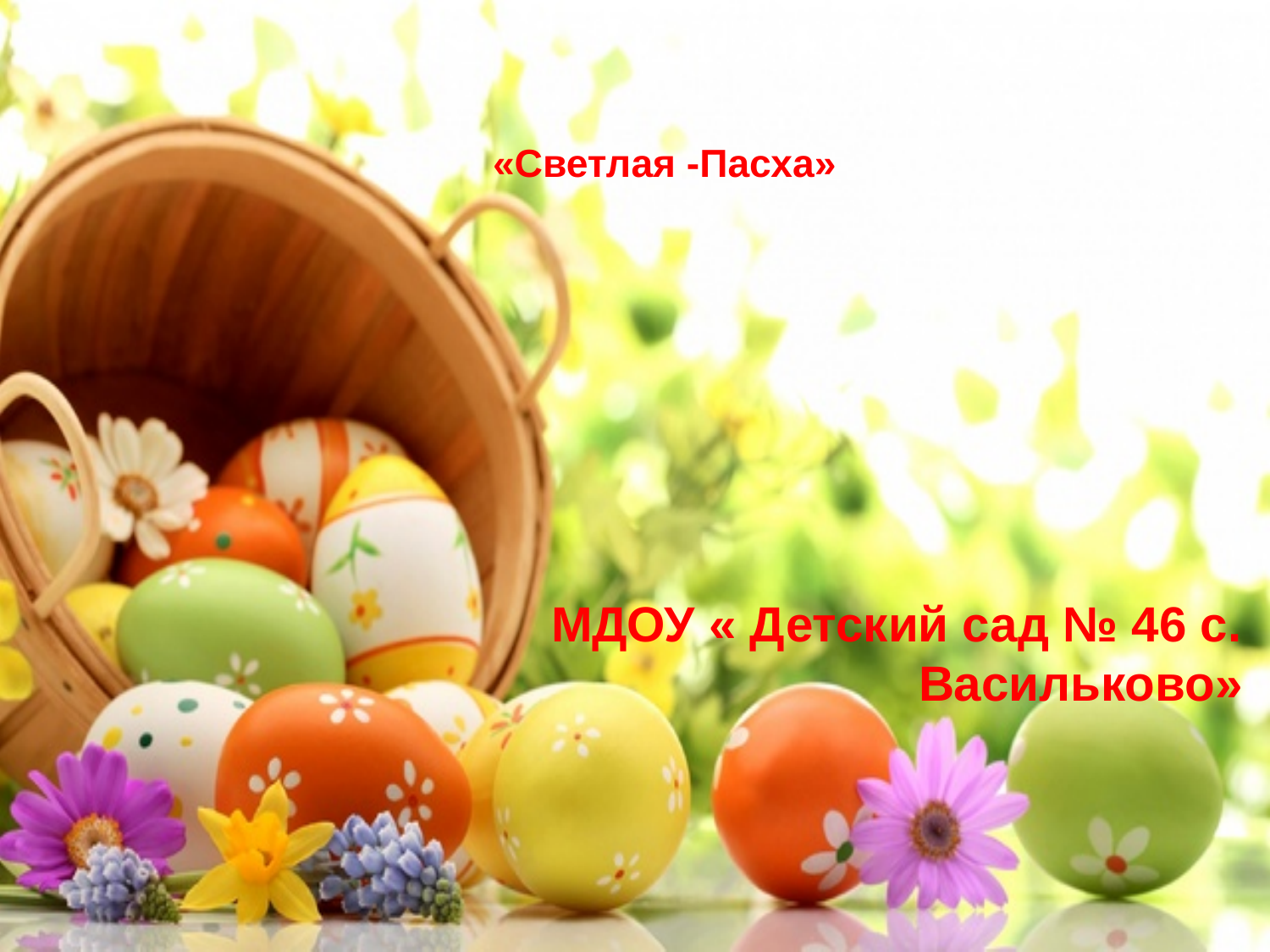

# «Светлая -Пасха»
МДОУ « Детский сад № 46 с. Васильково»